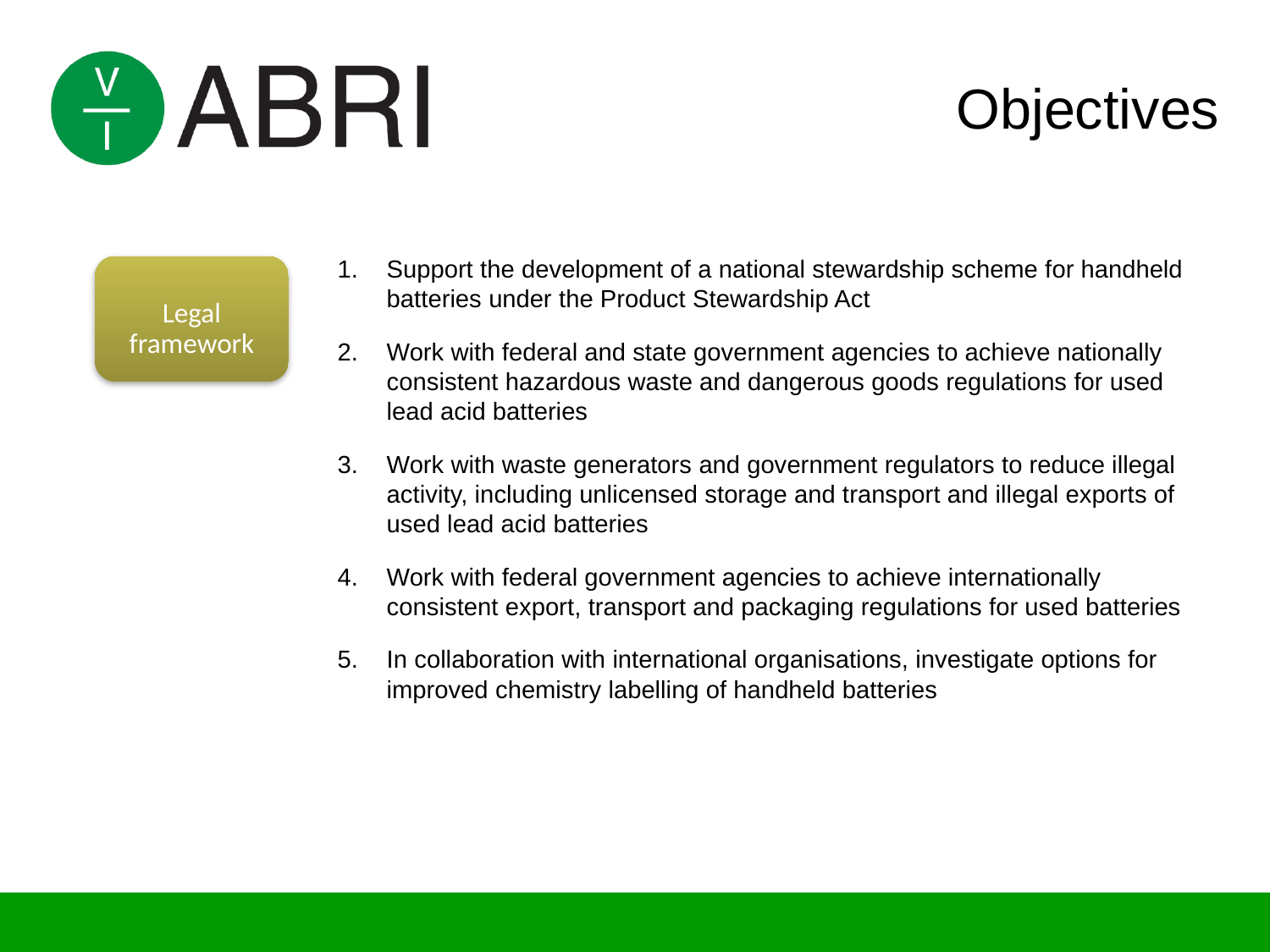

Objectives

Support the development of a national stewardship scheme for handheld batteries under the Product Stewardship Act
Work with federal and state government agencies to achieve nationally consistent hazardous waste and dangerous goods regulations for used lead acid batteries
Work with waste generators and government regulators to reduce illegal activity, including unlicensed storage and transport and illegal exports of used lead acid batteries
Work with federal government agencies to achieve internationally consistent export, transport and packaging regulations for used batteries
In collaboration with international organisations, investigate options for improved chemistry labelling of handheld batteries

Legal framework